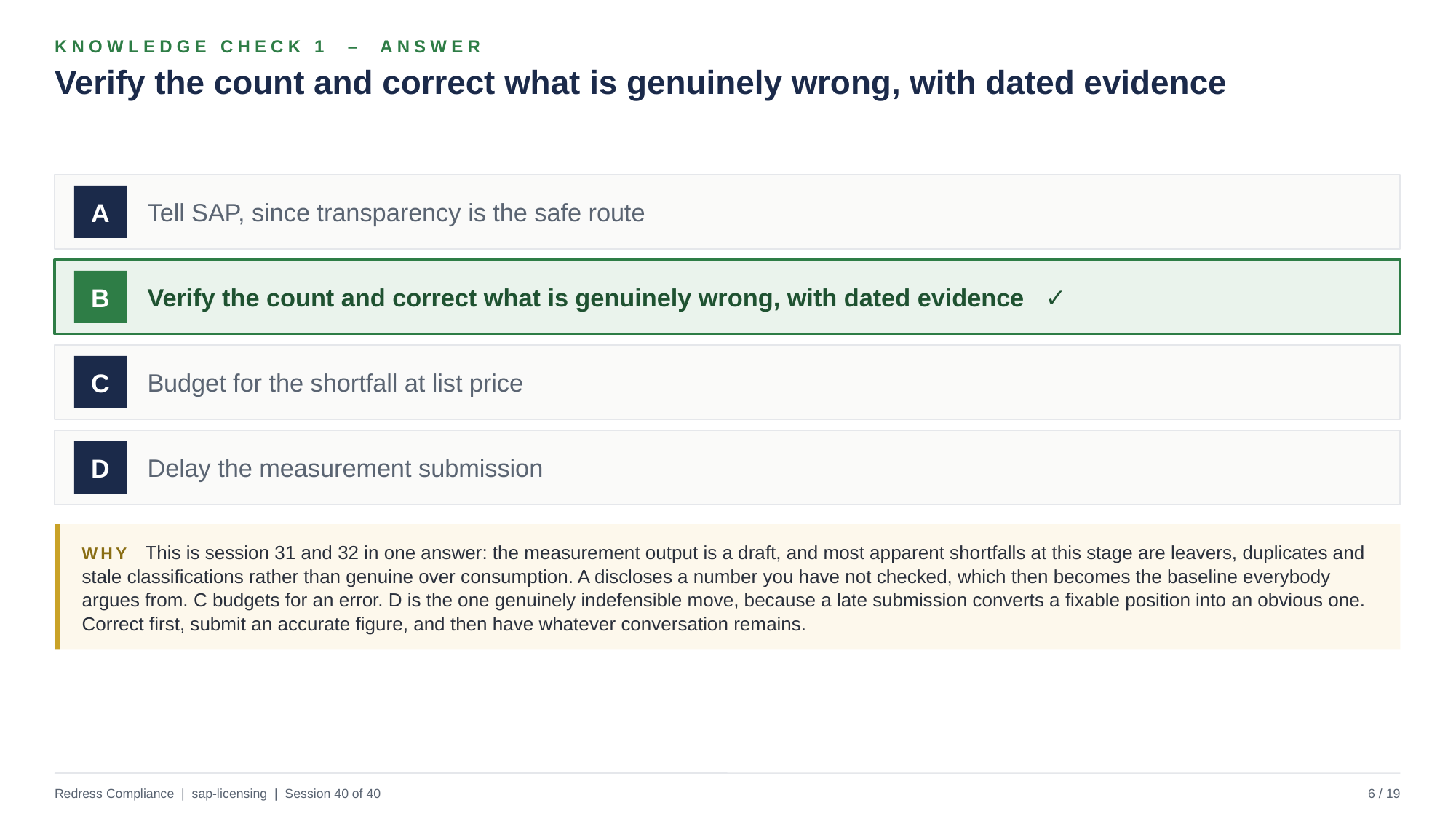

KNOWLEDGE CHECK 1  –  ANSWER
Verify the count and correct what is genuinely wrong, with dated evidence

Tell SAP, since transparency is the safe route

A

Verify the count and correct what is genuinely wrong, with dated evidence   ✓

B

Budget for the shortfall at list price

C

Delay the measurement submission

D

WHY  This is session 31 and 32 in one answer: the measurement output is a draft, and most apparent shortfalls at this stage are leavers, duplicates and stale classifications rather than genuine over consumption. A discloses a number you have not checked, which then becomes the baseline everybody argues from. C budgets for an error. D is the one genuinely indefensible move, because a late submission converts a fixable position into an obvious one. Correct first, submit an accurate figure, and then have whatever conversation remains.

Redress Compliance  |  sap-licensing  |  Session 40 of 40
6 / 19